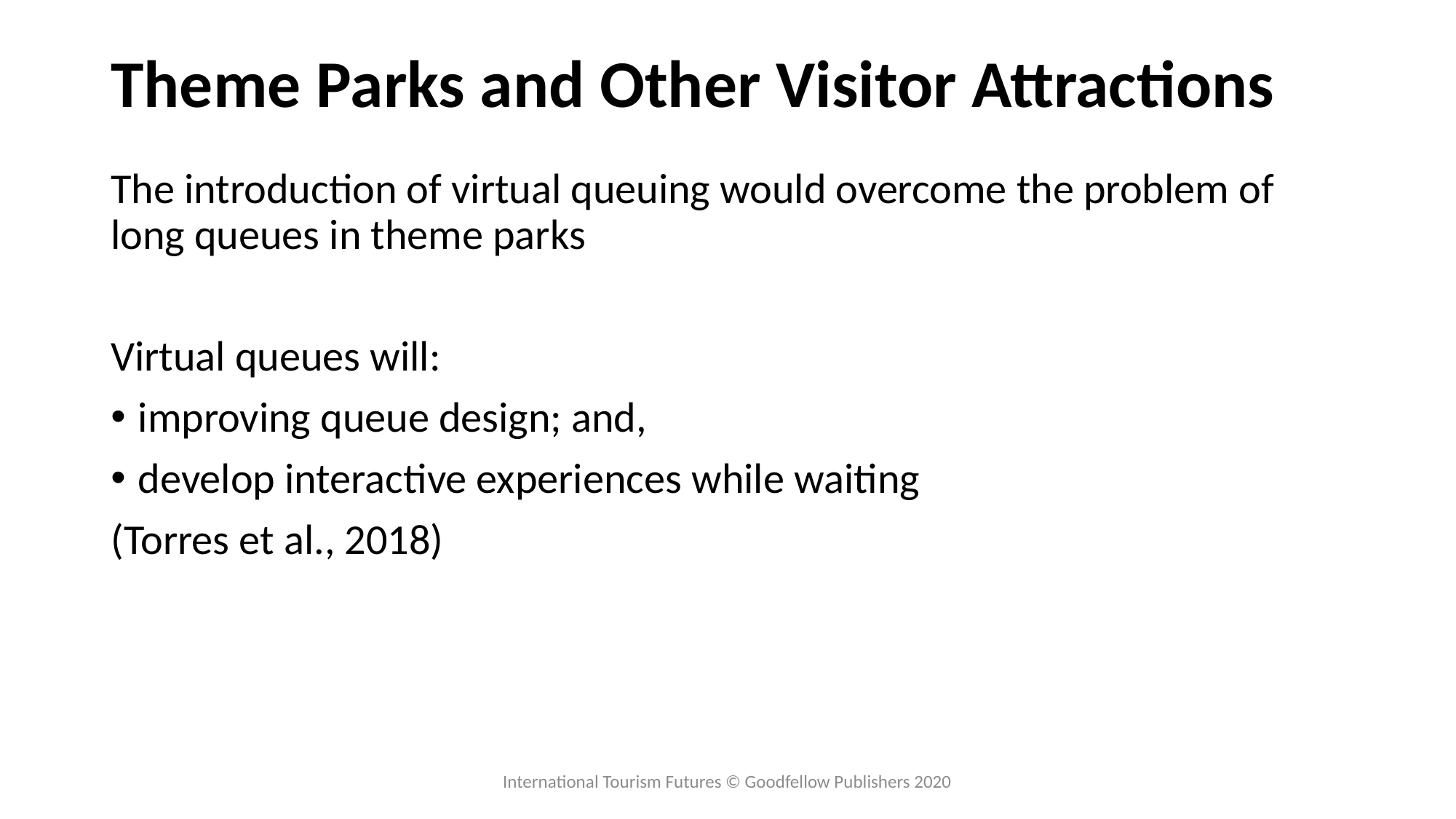

# Theme Parks and Other Visitor Attractions
The introduction of virtual queuing would overcome the problem of long queues in theme parks

Virtual queues will:
improving queue design; and,
develop interactive experiences while waiting
(Torres et al., 2018)

International Tourism Futures © Goodfellow Publishers 2020